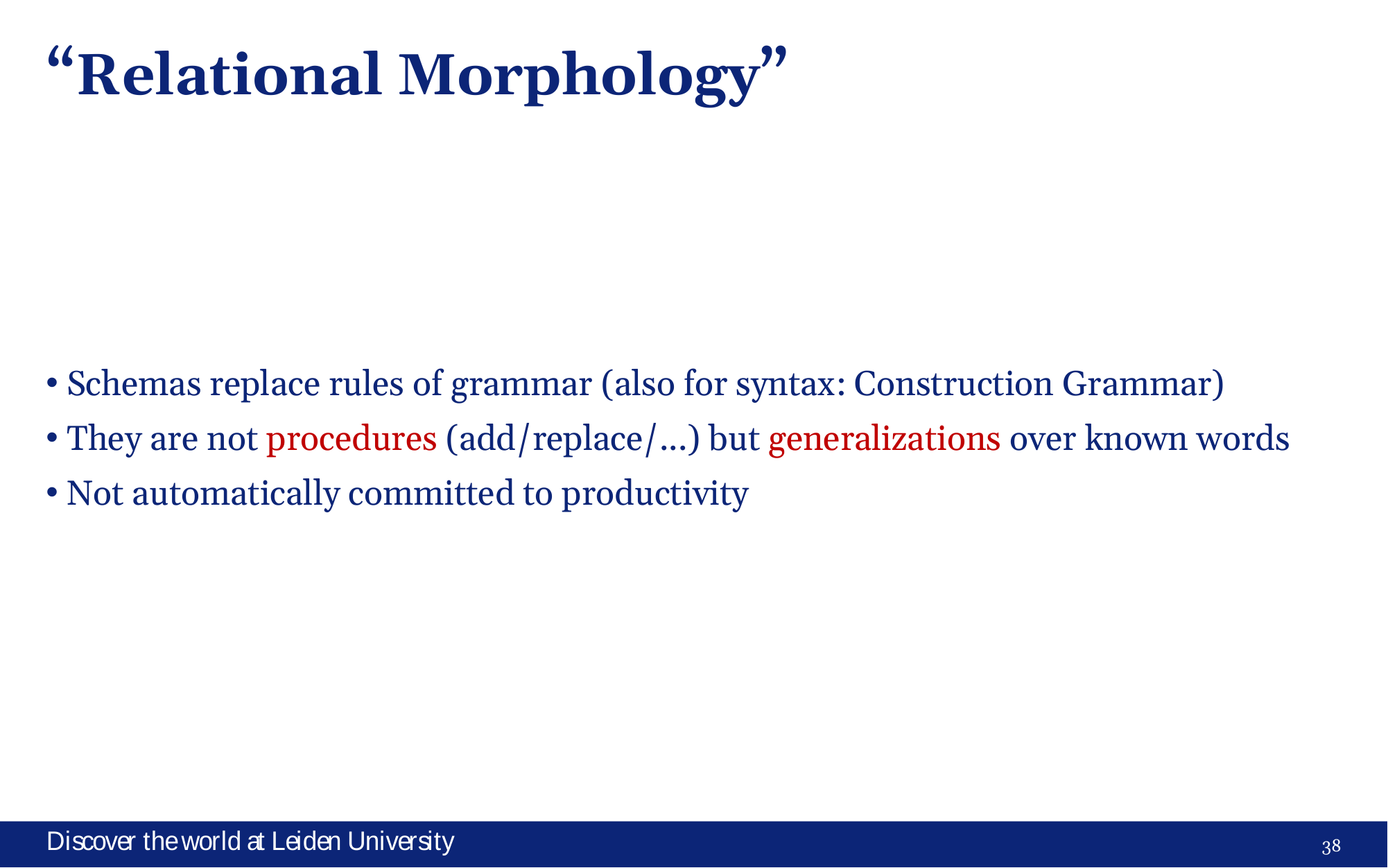

# “Relational Morphology”

Schemas replace rules of grammar (also for syntax: Construction Grammar)
They are not procedures (add/replace/...) but generalizations over known words
Not automatically committed to productivity

38